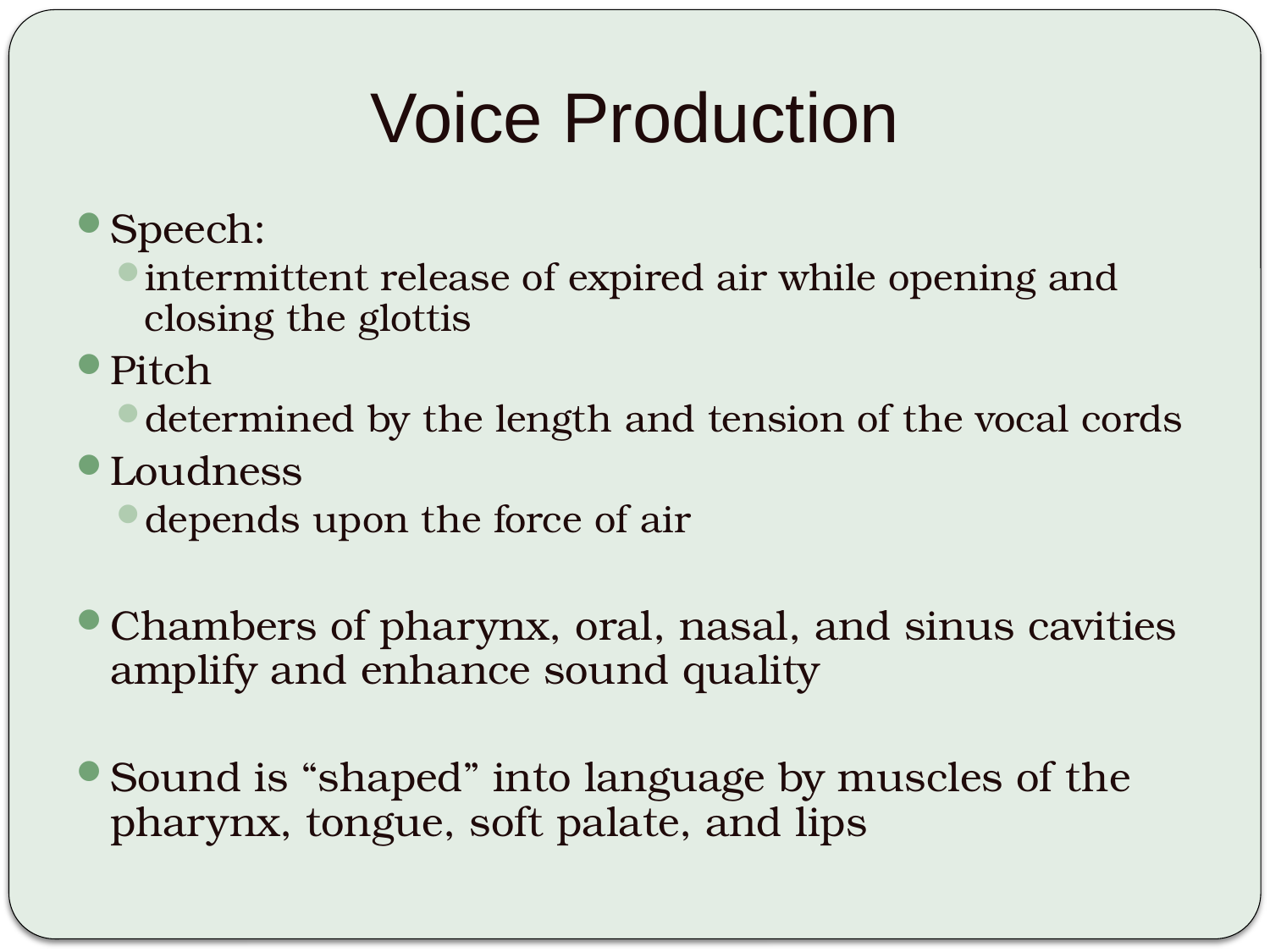

# Voice Production
Speech:
intermittent release of expired air while opening and closing the glottis
Pitch
determined by the length and tension of the vocal cords
Loudness
depends upon the force of air

Chambers of pharynx, oral, nasal, and sinus cavities amplify and enhance sound quality

Sound is “shaped” into language by muscles of the pharynx, tongue, soft palate, and lips